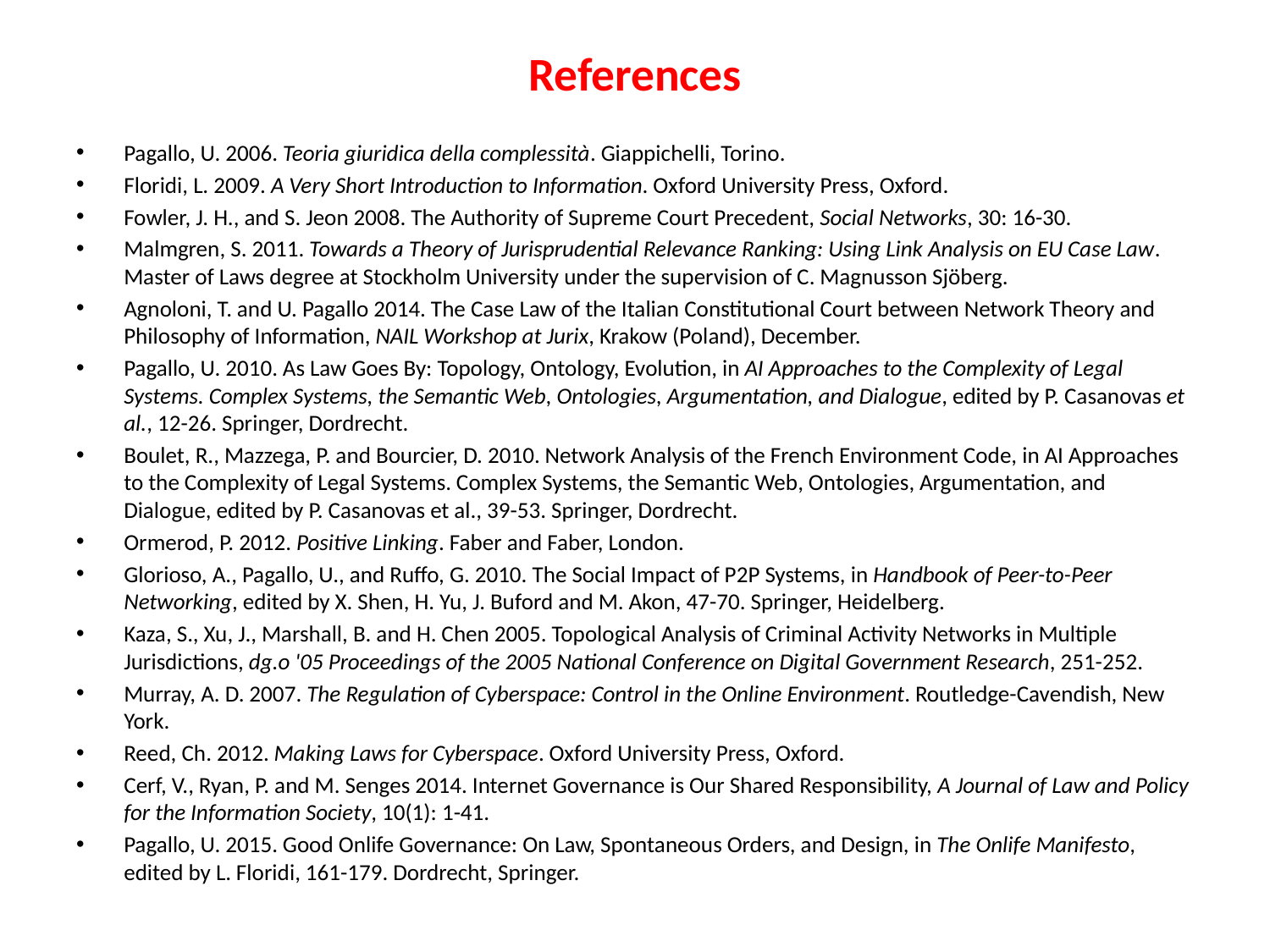

# References
Pagallo, U. 2006. Teoria giuridica della complessità. Giappichelli, Torino.
Floridi, L. 2009. A Very Short Introduction to Information. Oxford University Press, Oxford.
Fowler, J. H., and S. Jeon 2008. The Authority of Supreme Court Precedent, Social Networks, 30: 16-30.
Malmgren, S. 2011. Towards a Theory of Jurisprudential Relevance Ranking: Using Link Analysis on EU Case Law. Master of Laws degree at Stockholm University under the supervision of C. Magnusson Sjöberg.
Agnoloni, T. and U. Pagallo 2014. The Case Law of the Italian Constitutional Court between Network Theory and Philosophy of Information, NAIL Workshop at Jurix, Krakow (Poland), December.
Pagallo, U. 2010. As Law Goes By: Topology, Ontology, Evolution, in AI Approaches to the Complexity of Legal Systems. Complex Systems, the Semantic Web, Ontologies, Argumentation, and Dialogue, edited by P. Casanovas et al., 12-26. Springer, Dordrecht.
Boulet, R., Mazzega, P. and Bourcier, D. 2010. Network Analysis of the French Environment Code, in AI Approaches to the Complexity of Legal Systems. Complex Systems, the Semantic Web, Ontologies, Argumentation, and Dialogue, edited by P. Casanovas et al., 39-53. Springer, Dordrecht.
Ormerod, P. 2012. Positive Linking. Faber and Faber, London.
Glorioso, A., Pagallo, U., and Ruffo, G. 2010. The Social Impact of P2P Systems, in Handbook of Peer-to-Peer Networking, edited by X. Shen, H. Yu, J. Buford and M. Akon, 47-70. Springer, Heidelberg.
Kaza, S., Xu, J., Marshall, B. and H. Chen 2005. Topological Analysis of Criminal Activity Networks in Multiple Jurisdictions, dg.o '05 Proceedings of the 2005 National Conference on Digital Government Research, 251-252.
Murray, A. D. 2007. The Regulation of Cyberspace: Control in the Online Environment. Routledge-Cavendish, New York.
Reed, Ch. 2012. Making Laws for Cyberspace. Oxford University Press, Oxford.
Cerf, V., Ryan, P. and M. Senges 2014. Internet Governance is Our Shared Responsibility, A Journal of Law and Policy for the Information Society, 10(1): 1-41.
Pagallo, U. 2015. Good Onlife Governance: On Law, Spontaneous Orders, and Design, in The Onlife Manifesto, edited by L. Floridi, 161-179. Dordrecht, Springer.